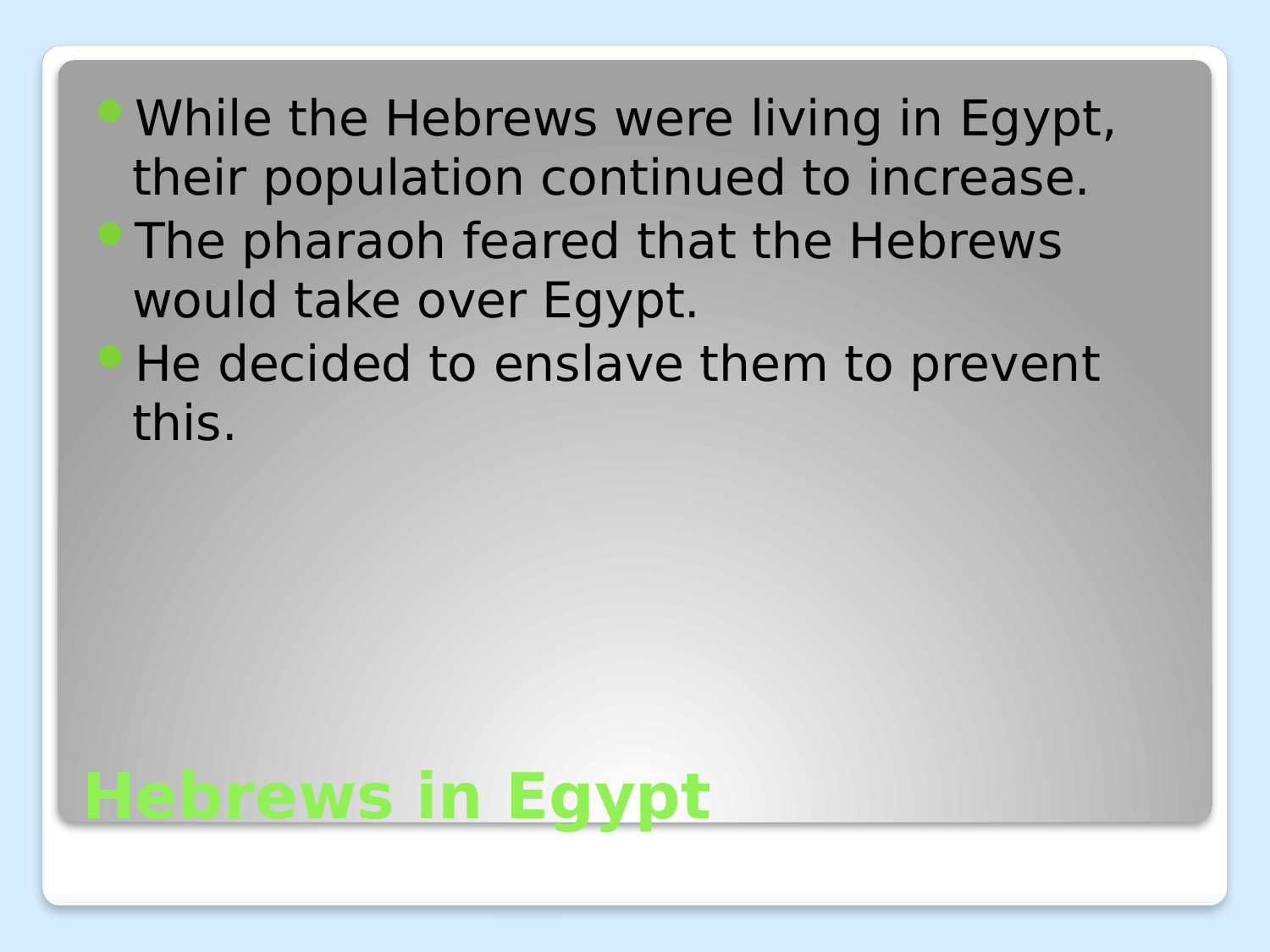

While the Hebrews were living in Egypt, their population continued to increase.
The pharaoh feared that the Hebrews would take over Egypt.
He decided to enslave them to prevent this.
# Hebrews in Egypt